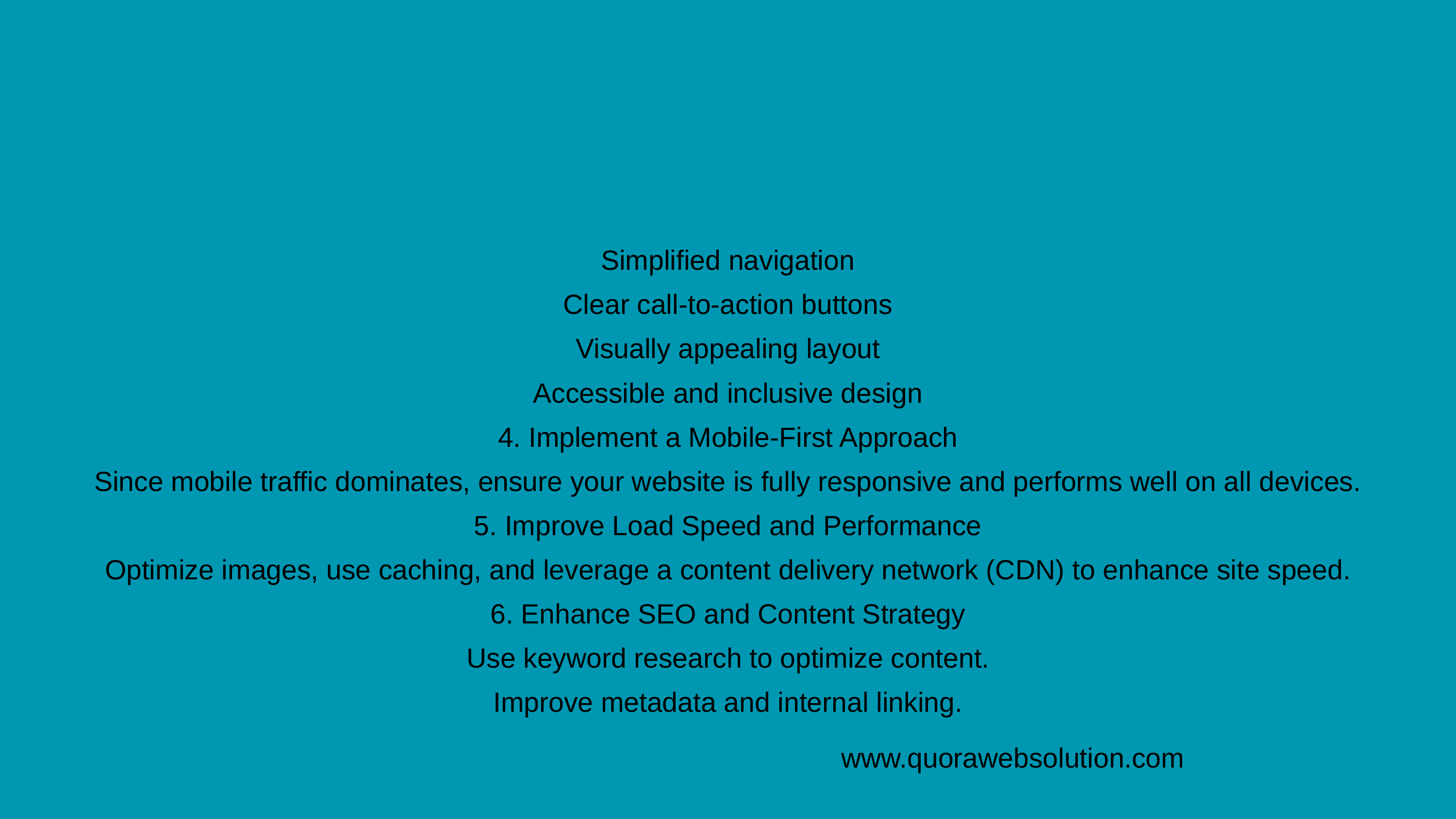

Simplified navigation
Clear call-to-action buttons
Visually appealing layout
Accessible and inclusive design
4. Implement a Mobile-First Approach
Since mobile traffic dominates, ensure your website is fully responsive and performs well on all devices.
5. Improve Load Speed and Performance
Optimize images, use caching, and leverage a content delivery network (CDN) to enhance site speed.
6. Enhance SEO and Content Strategy
Use keyword research to optimize content.
Improve metadata and internal linking.
www.quorawebsolution.com